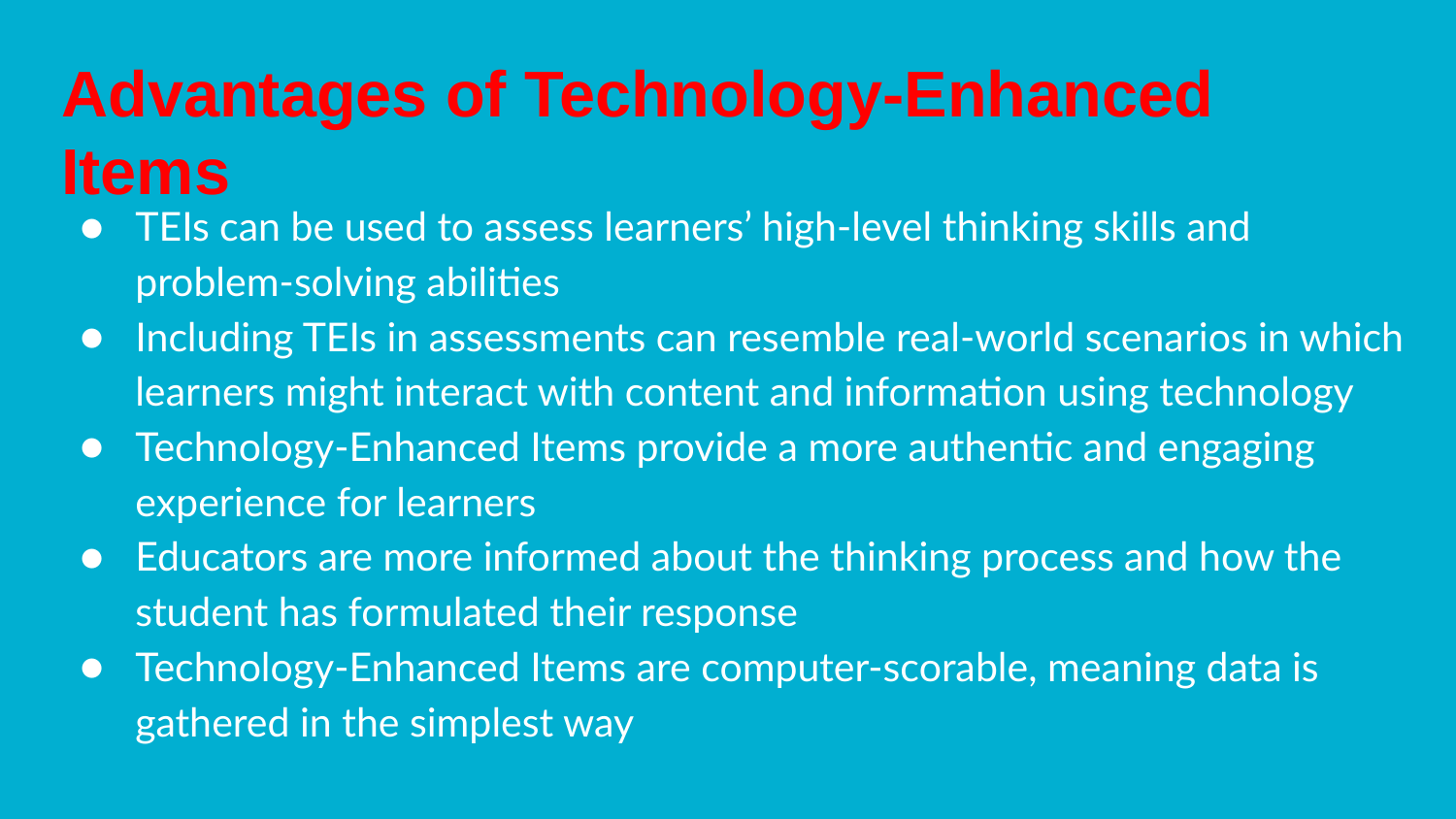

# Advantages of Technology-Enhanced Items
TEIs can be used to assess learners’ high-level thinking skills and problem-solving abilities
Including TEIs in assessments can resemble real-world scenarios in which learners might interact with content and information using technology
Technology-Enhanced Items provide a more authentic and engaging experience for learners
Educators are more informed about the thinking process and how the student has formulated their response
Technology-Enhanced Items are computer-scorable, meaning data is gathered in the simplest way